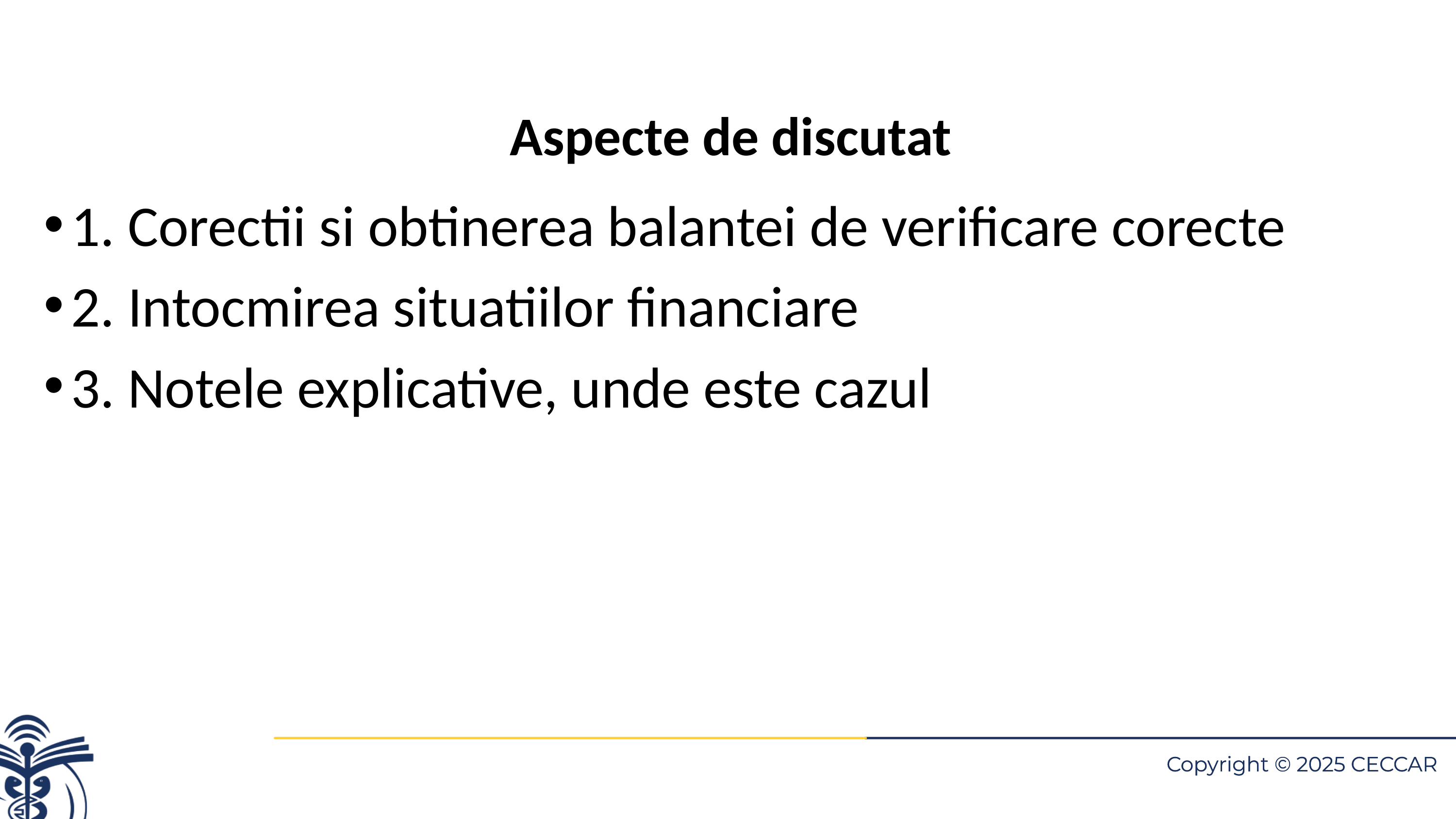

# Aspecte de discutat
1. Corectii si obtinerea balantei de verificare corecte
2. Intocmirea situatiilor financiare
3. Notele explicative, unde este cazul